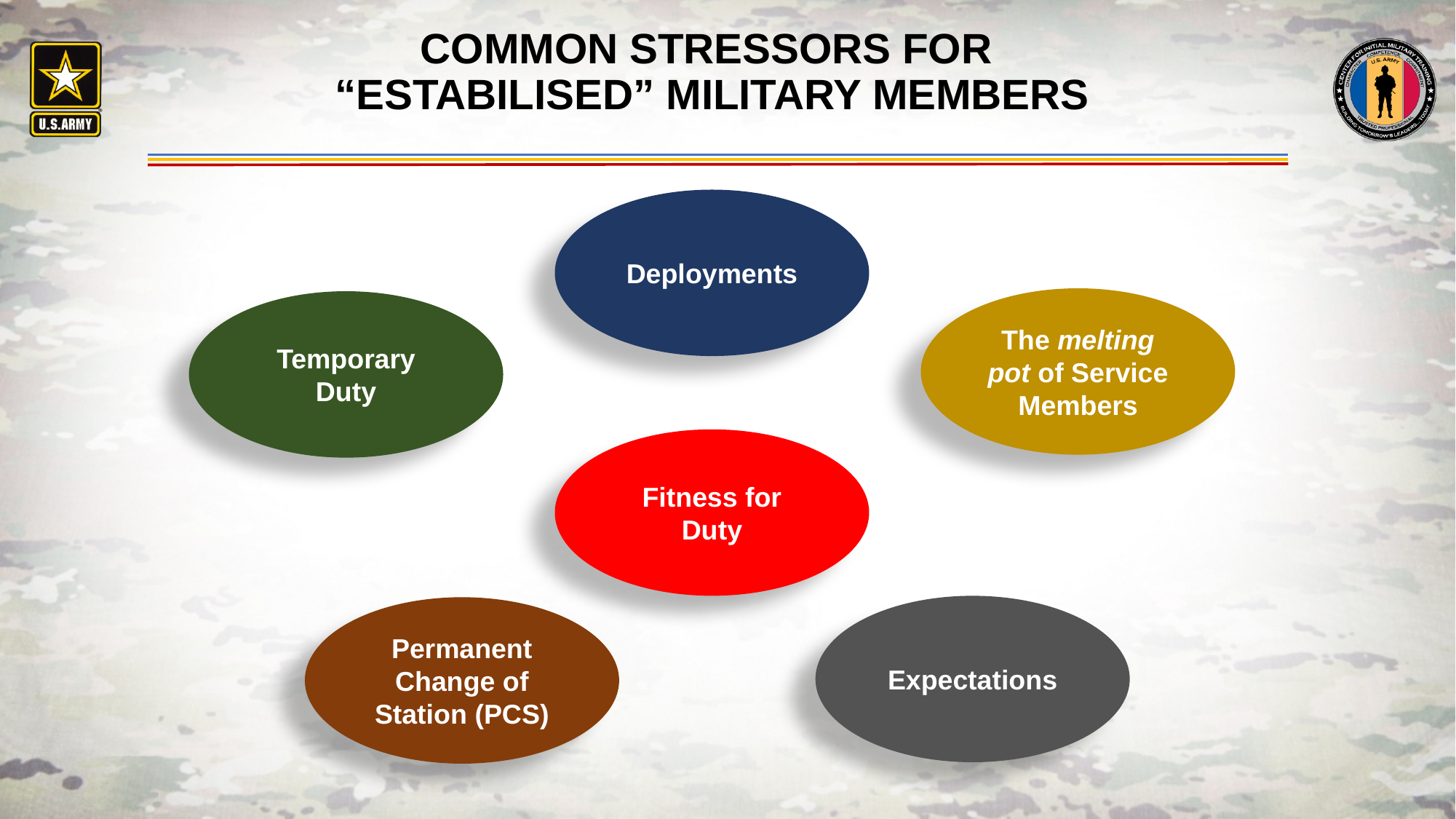

# COMMON STRESSORS FOR “ESTABILISED” MILITARY MEMBERS
Deployments
The melting pot of Service Members
Temporary Duty
Fitness for Duty
Expectations
Permanent Change of Station (PCS)